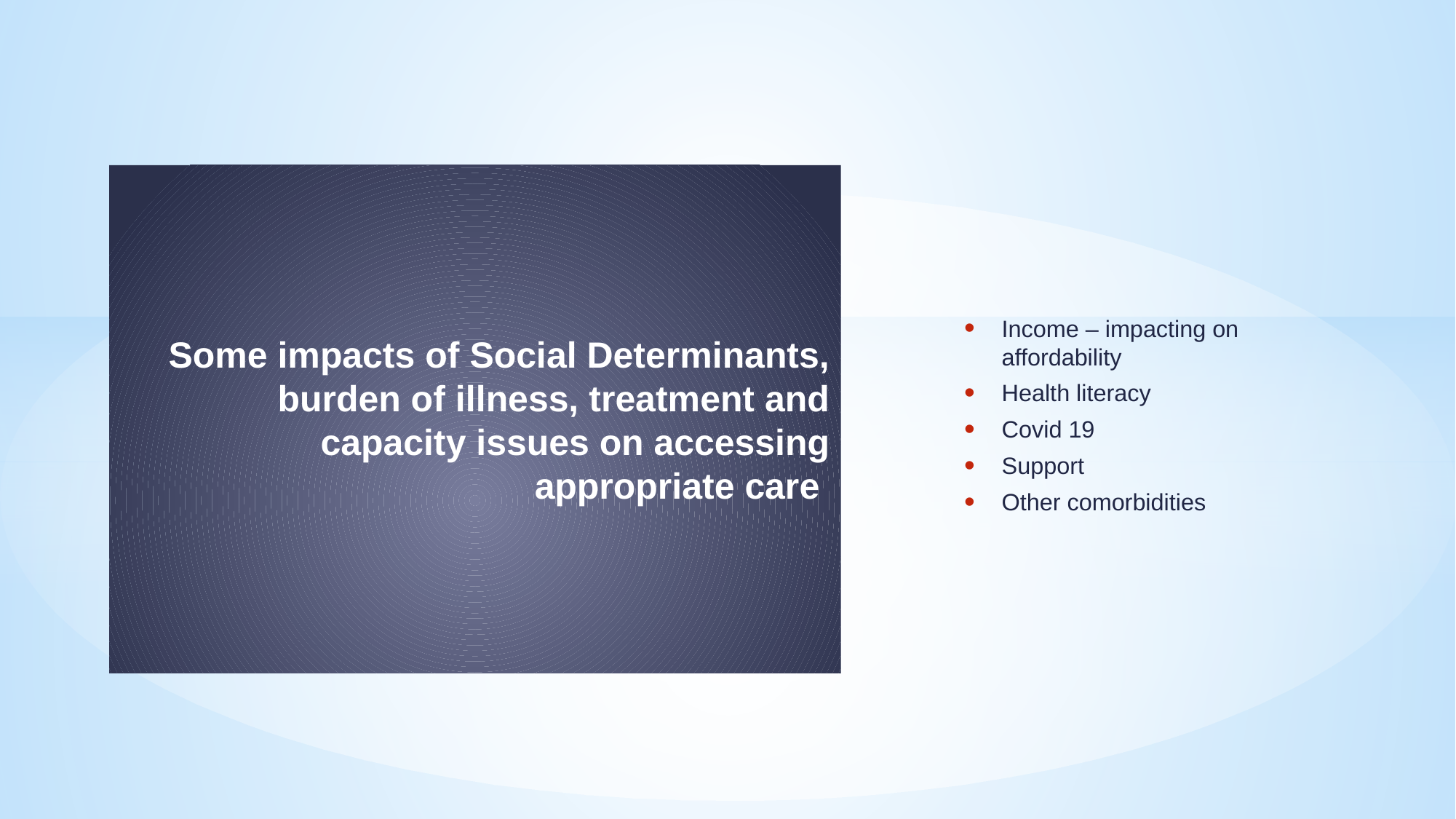

# Some impacts of Social Determinants, burden of illness, treatment and capacity issues on accessing appropriate care
Income – impacting on affordability
Health literacy
Covid 19
Support
Other comorbidities